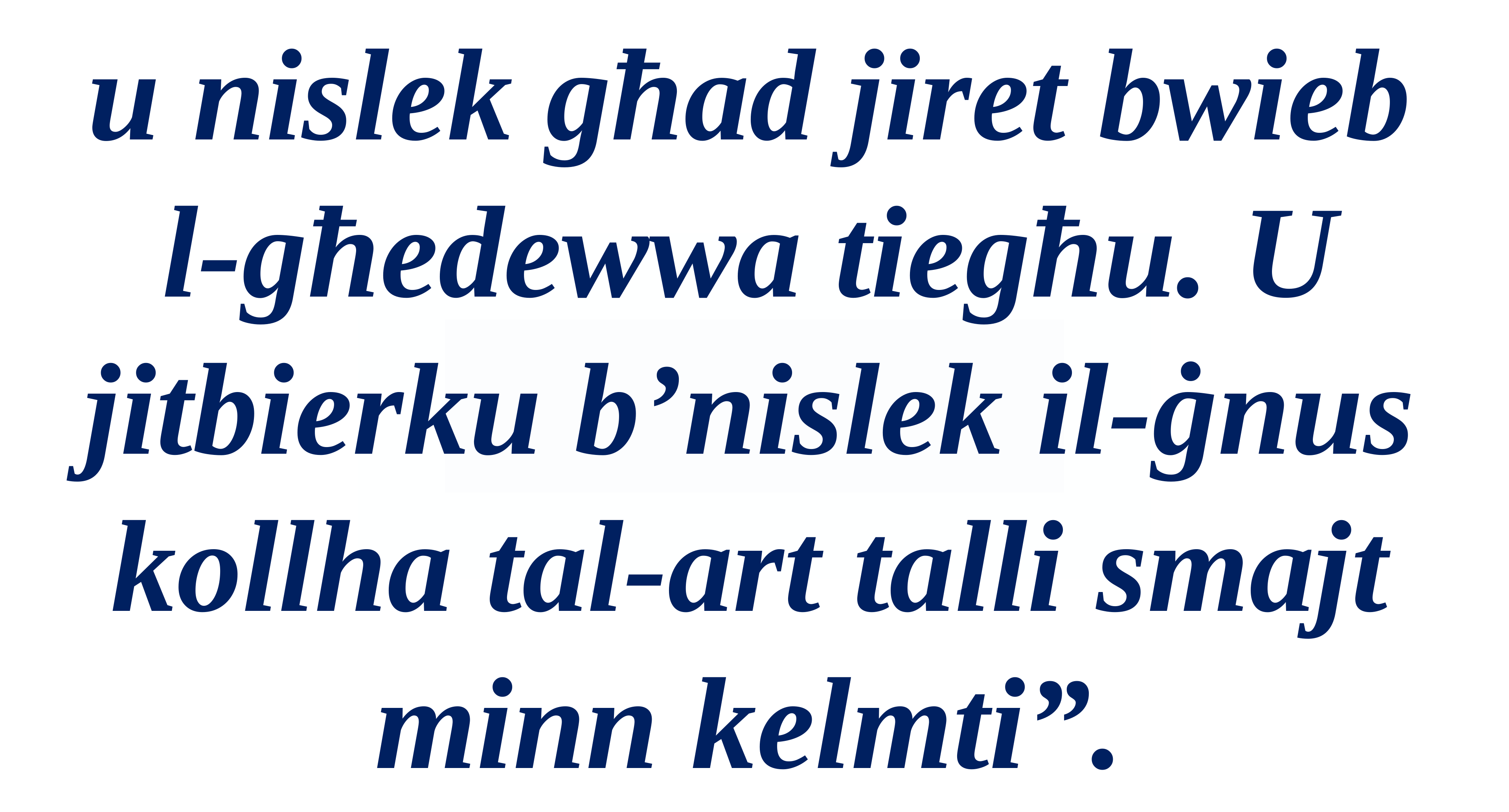

u nislek għad jiret bwieb l-għedewwa tiegħu. U jitbierku b’nislek il-ġnus kollha tal-art talli smajt minn kelmti”.